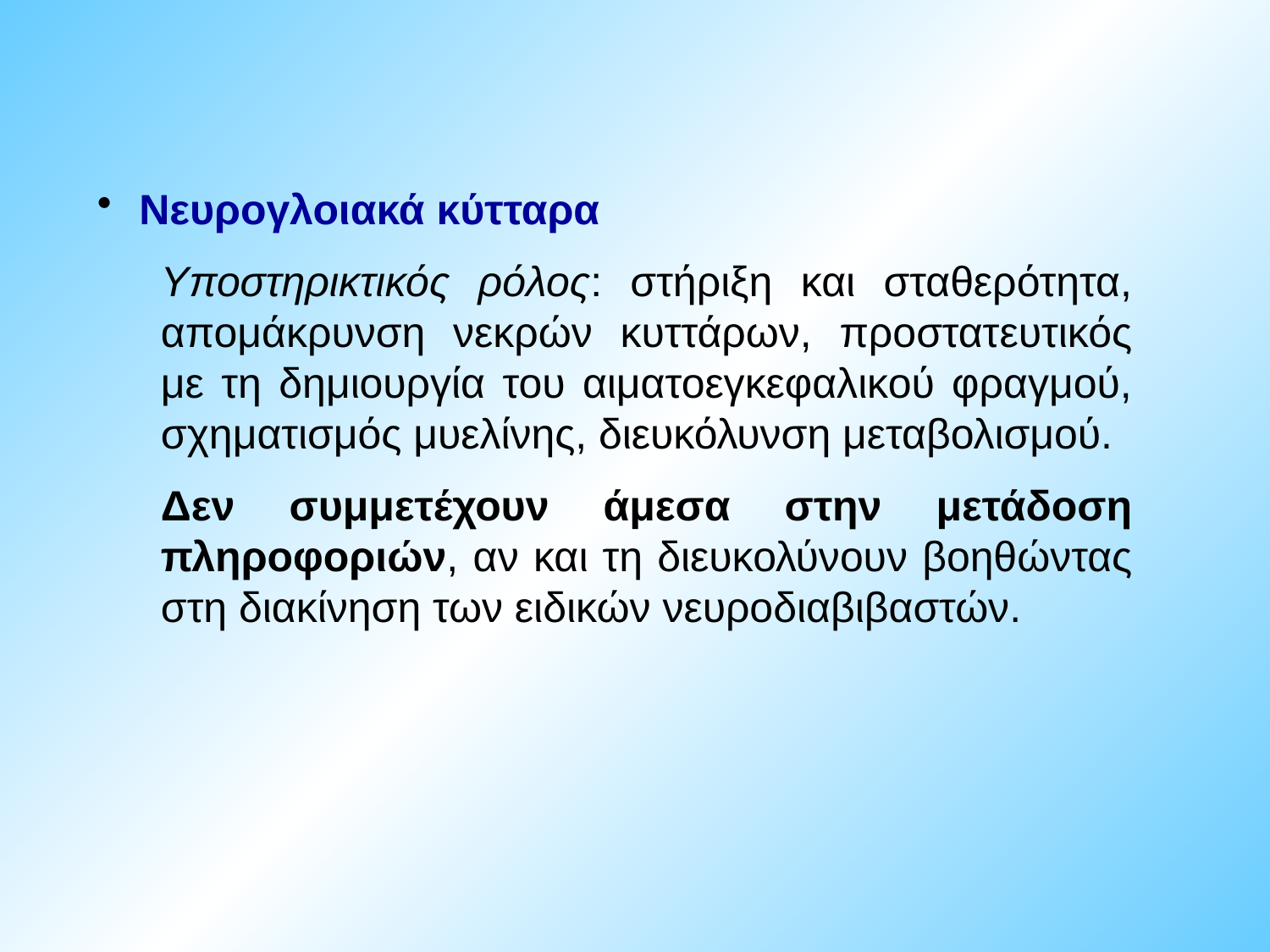

Νευρογλοιακά κύτταρα
Υποστηρικτικός ρόλος: στήριξη και σταθερότητα, απομάκρυνση νεκρών κυττάρων, προστατευτικός με τη δημιουργία του αιματοεγκεφαλικού φραγμού, σχηματισμός μυελίνης, διευκόλυνση μεταβολισμού.
Δεν συμμετέχουν άμεσα στην μετάδοση πληροφοριών, αν και τη διευκολύνουν βοηθώντας στη διακίνηση των ειδικών νευροδιαβιβαστών.